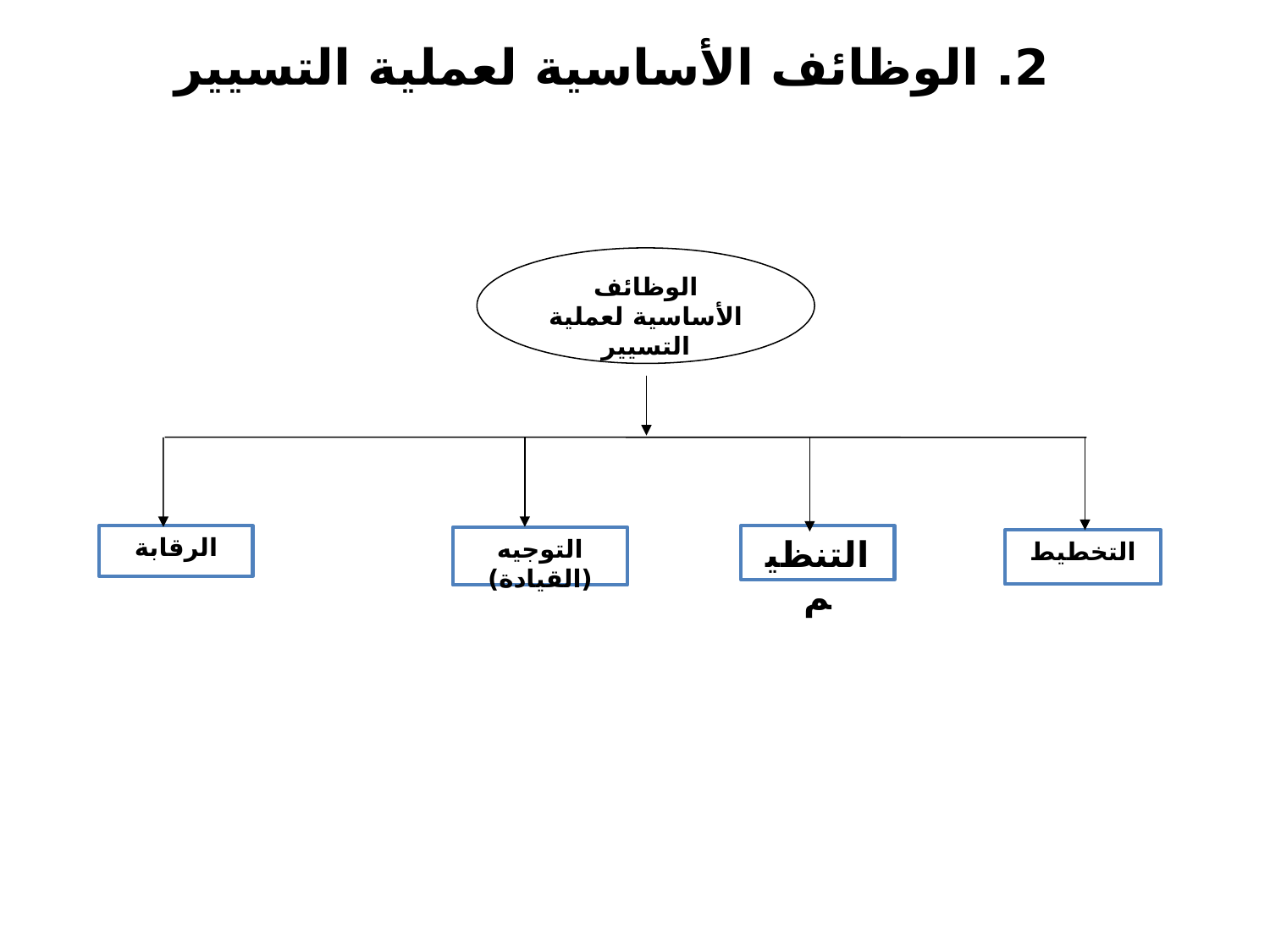

2. الوظائف الأساسية لعملية التسيير
الوظائف الأساسية لعملية التسيير

الرقابة
التنظيم
التوجيه (القيادة)
التخطيط